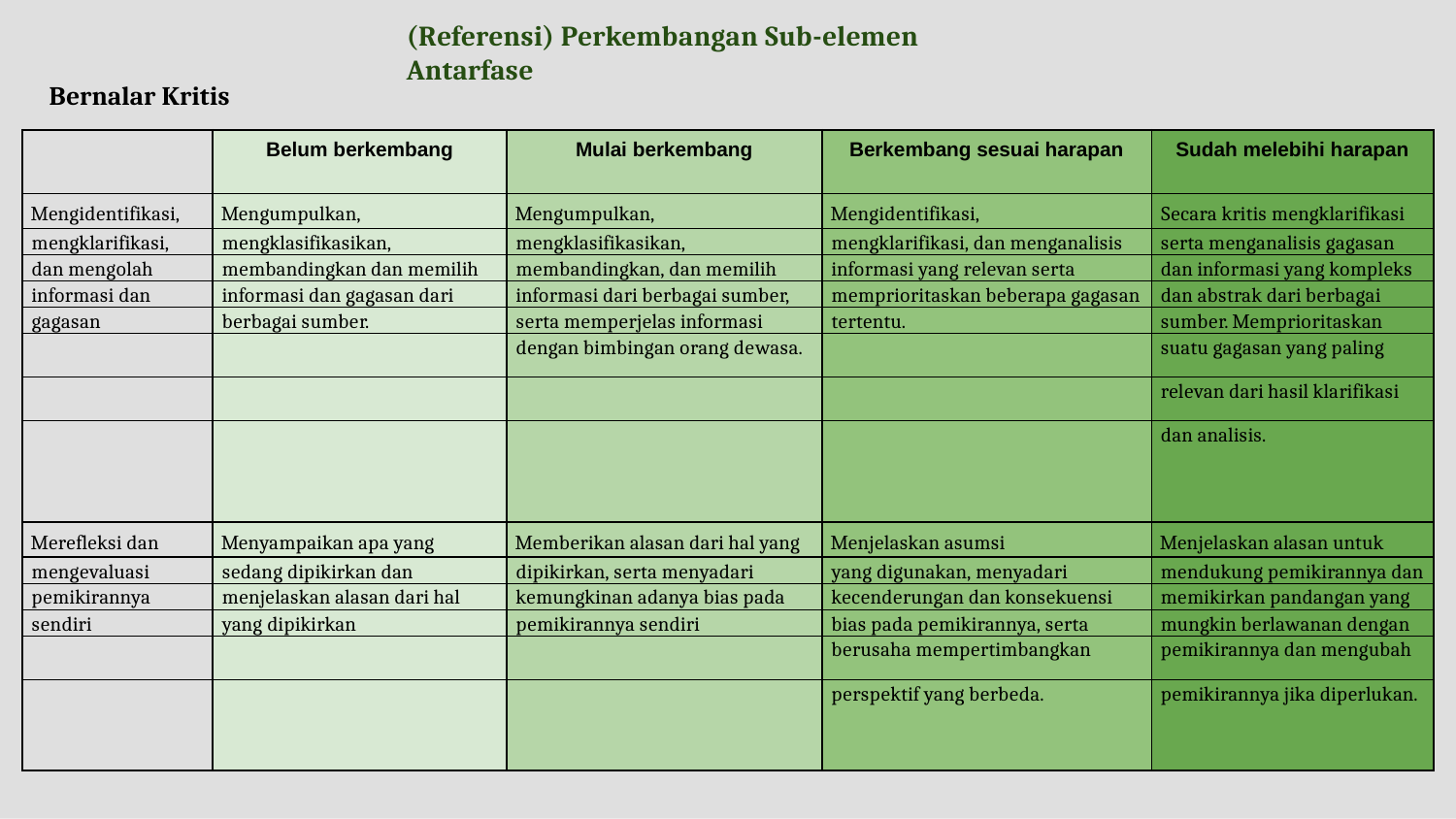

(Referensi) Perkembangan Sub-elemen Antarfase
Bernalar Kritis
|  | Belum berkembang | Mulai berkembang | Berkembang sesuai harapan | Sudah melebihi harapan |
| --- | --- | --- | --- | --- |
| Mengidentifikasi, | Mengumpulkan, | Mengumpulkan, | Mengidentifikasi, | Secara kritis mengklarifikasi |
| mengklarifikasi, | mengklasifikasikan, | mengklasifikasikan, | mengklarifikasi, dan menganalisis | serta menganalisis gagasan |
| dan mengolah | membandingkan dan memilih | membandingkan, dan memilih | informasi yang relevan serta | dan informasi yang kompleks |
| informasi dan | informasi dan gagasan dari | informasi dari berbagai sumber, | memprioritaskan beberapa gagasan | dan abstrak dari berbagai |
| gagasan | berbagai sumber. | serta memperjelas informasi | tertentu. | sumber. Memprioritaskan |
|  |  | dengan bimbingan orang dewasa. |  | suatu gagasan yang paling |
|  |  |  |  | relevan dari hasil klarifikasi |
|  |  |  |  | dan analisis. |
| Merefleksi dan | Menyampaikan apa yang | Memberikan alasan dari hal yang | Menjelaskan asumsi | Menjelaskan alasan untuk |
| mengevaluasi | sedang dipikirkan dan | dipikirkan, serta menyadari | yang digunakan, menyadari | mendukung pemikirannya dan |
| pemikirannya | menjelaskan alasan dari hal | kemungkinan adanya bias pada | kecenderungan dan konsekuensi | memikirkan pandangan yang |
| sendiri | yang dipikirkan | pemikirannya sendiri | bias pada pemikirannya, serta | mungkin berlawanan dengan |
|  |  |  | berusaha mempertimbangkan | pemikirannya dan mengubah |
|  |  |  | perspektif yang berbeda. | pemikirannya jika diperlukan. |